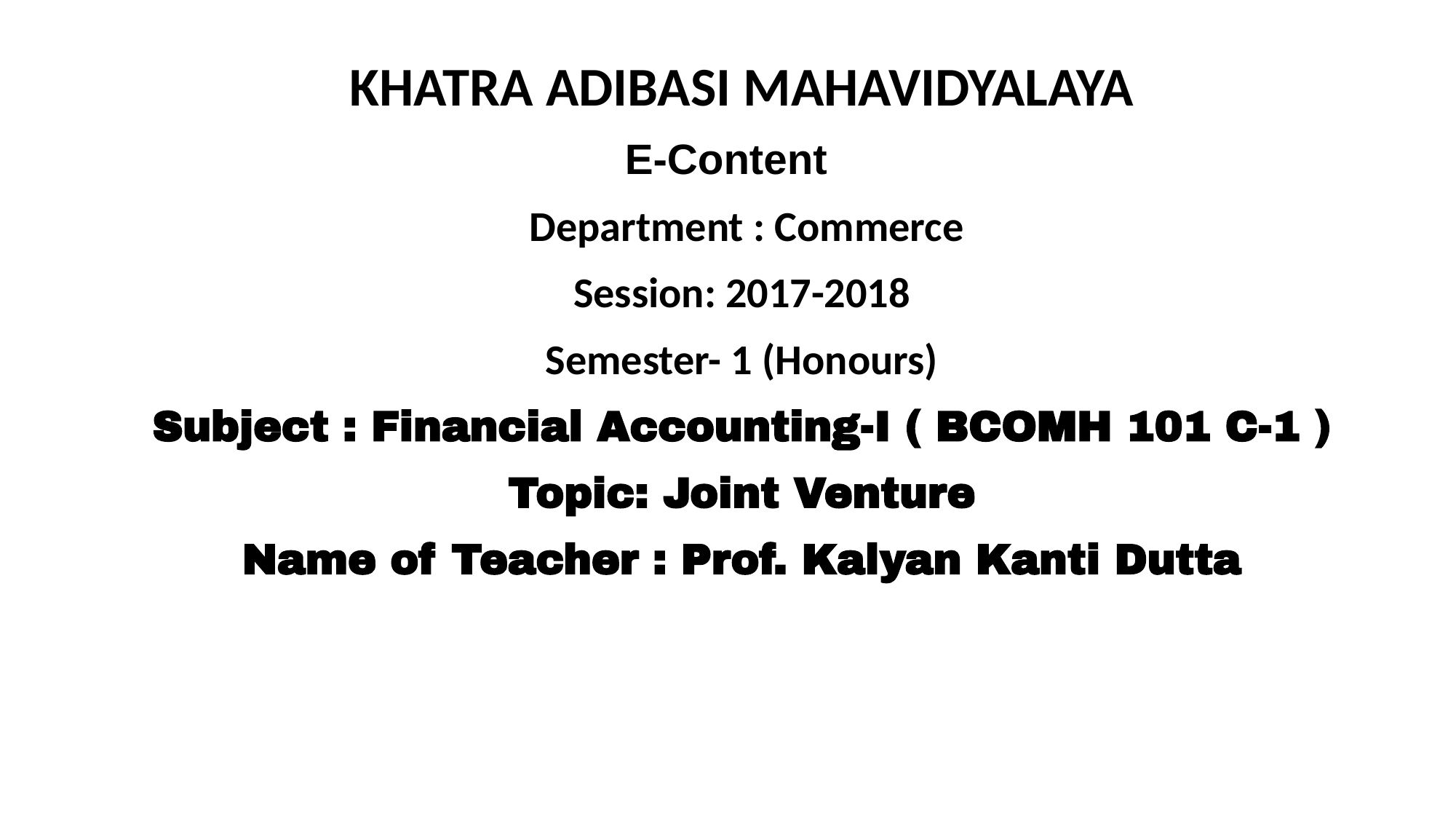

KHATRA ADIBASI MAHAVIDYALAYA
         E-Content
 Department : Commerce
Session: 2017-2018
Semester- 1 (Honours)
Subject : Financial Accounting-I ( BCOMH 101 C-1 )
Topic: Joint Venture
Name of Teacher : Prof. Kalyan Kanti Dutta